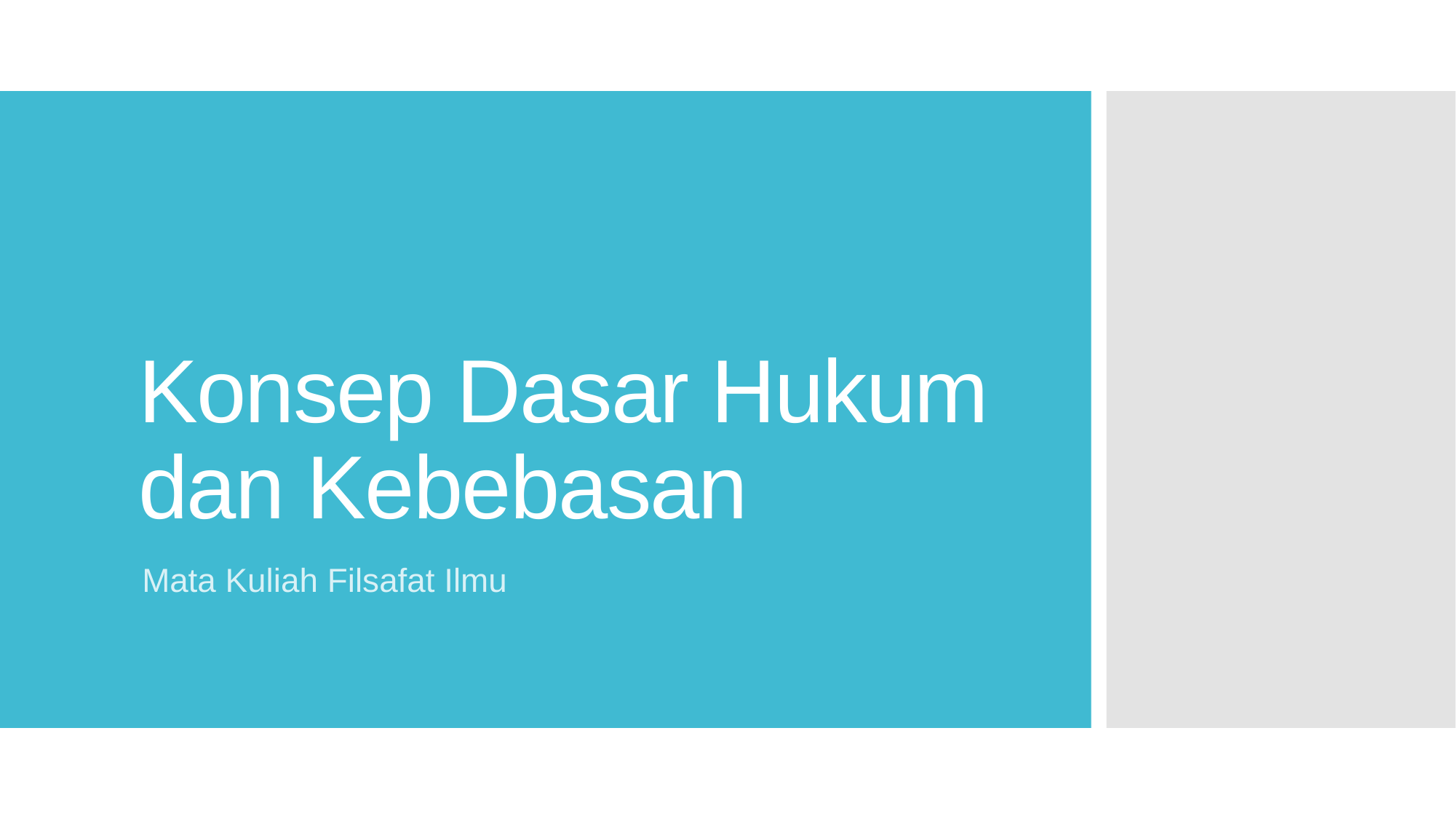

# Konsep Dasar Hukum dan Kebebasan
Mata Kuliah Filsafat Ilmu